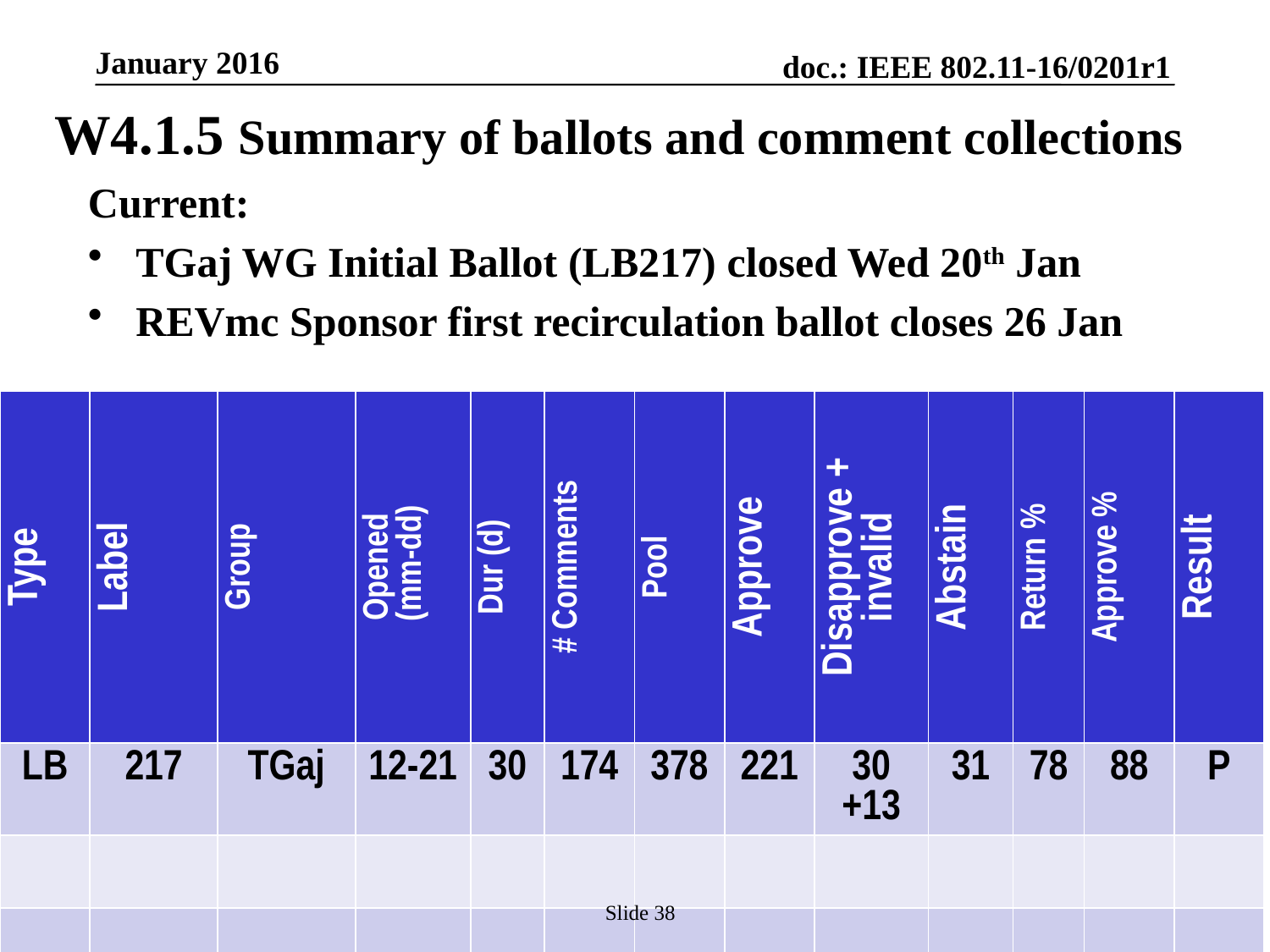

January 2016
# W4.1.5 Summary of ballots and comment collections
Current:
TGaj WG Initial Ballot (LB217) closed Wed 20th Jan
REVmc Sponsor first recirculation ballot closes 26 Jan
| Type | Label | Group | Opened (mm-dd) | Dur (d) | # Comments | Pool | Approve | Disapprove + invalid | Abstain | Return % | Approve % | Result |
| --- | --- | --- | --- | --- | --- | --- | --- | --- | --- | --- | --- | --- |
| LB | 217 | TGaj | 12-21 | 30 | 174 | 378 | 221 | 30 +13 | 31 | 78 | 88 | P |
|  |  |  |  |  |  |  |  |  |  |  |  |  |
|  |  |  |  |  |  |  |  |  |  |  |  |  |
|  |  |  |  |  |  |  |  |  |  |  |  |  |
Slide 38
Dorothy Stanley (HPE)